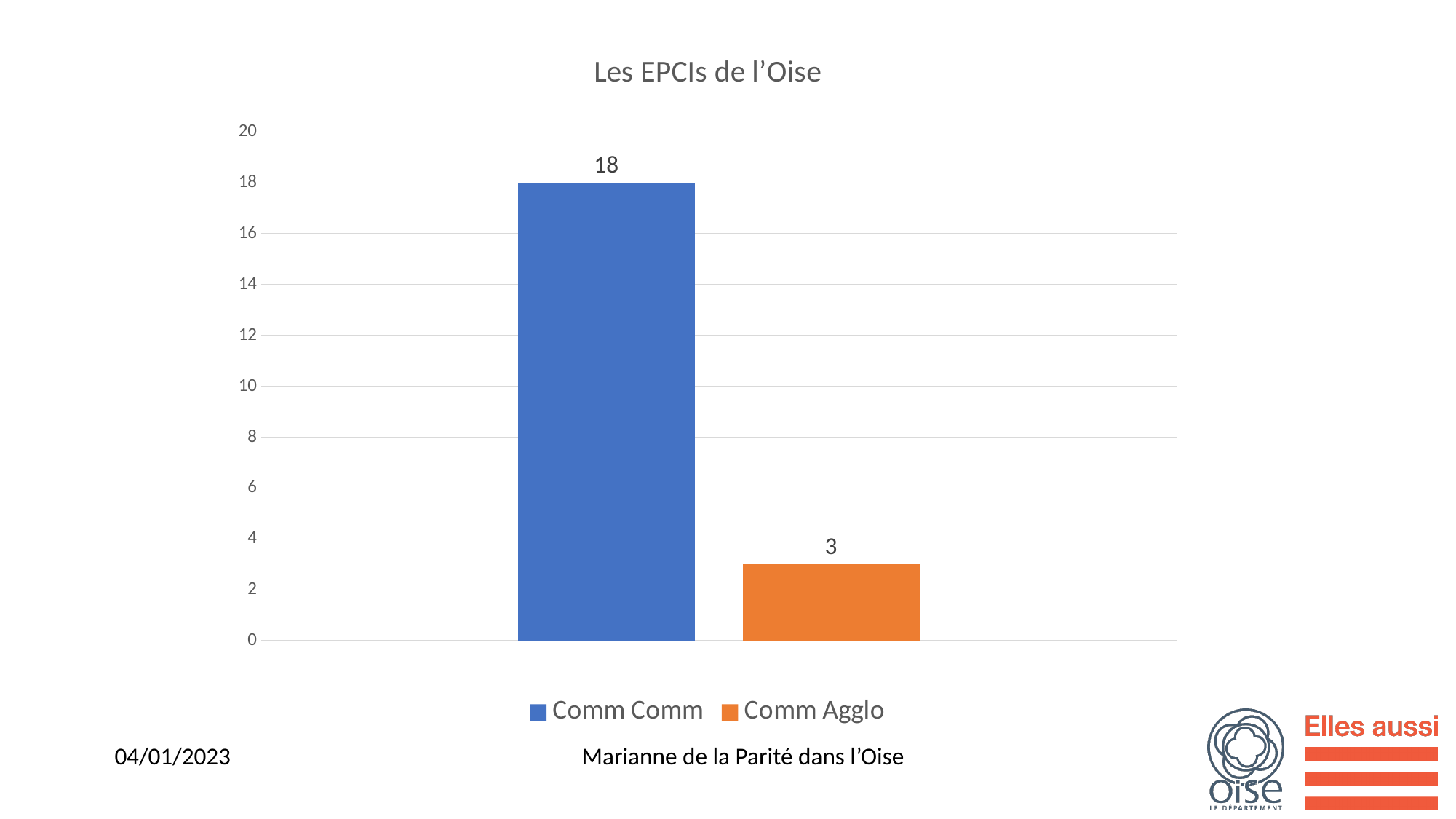

### Chart: Les EPCIs de l’Oise

| Category | Comm Comm | Comm Agglo |
|---|---|---|
| Type d'EPCI | 18.0 | 3.0 |